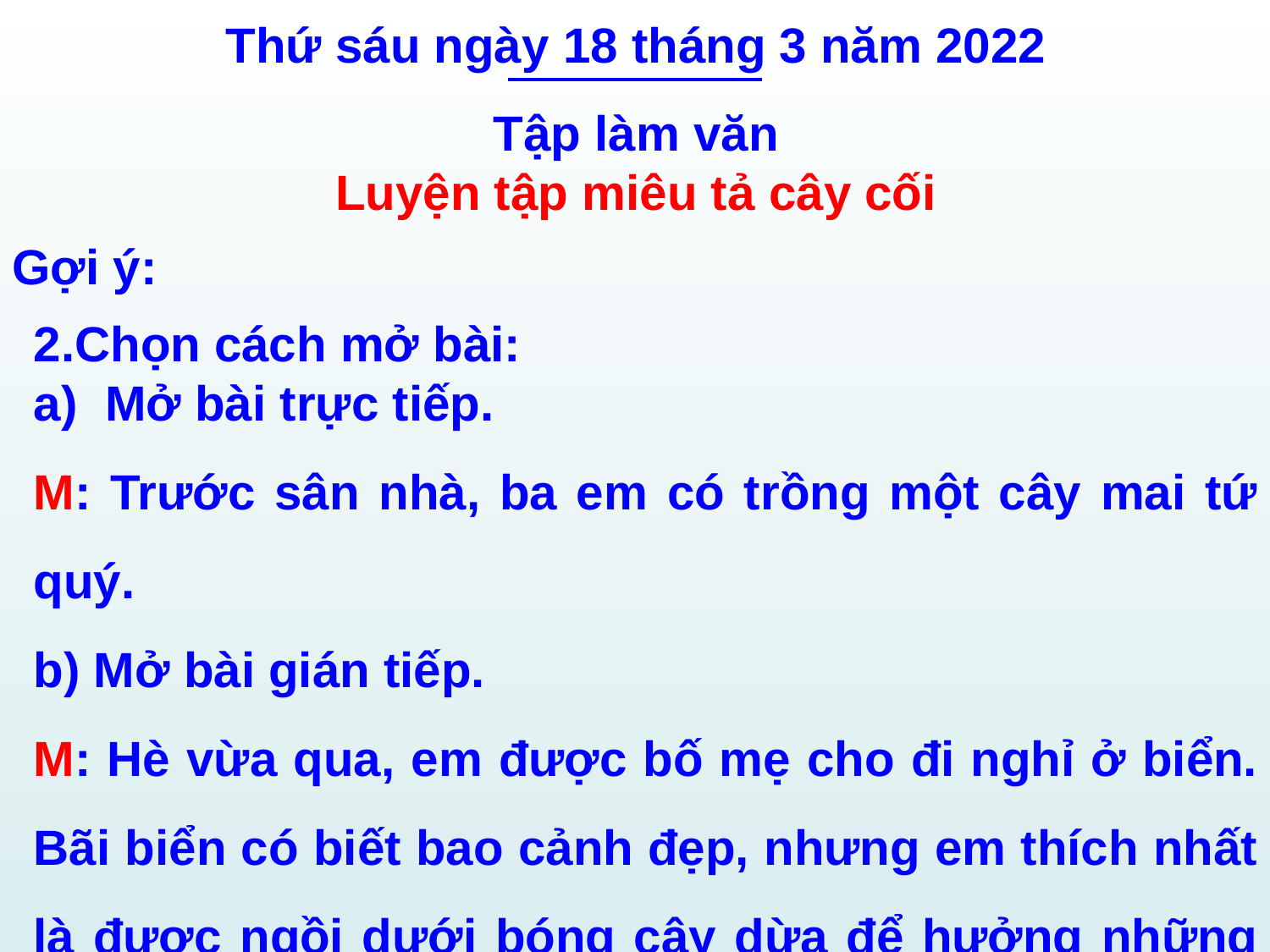

Thứ sáu ngày 18 tháng 3 năm 2022
Tập làm văn
Luyện tập miêu tả cây cối
Gợi ý:
2.Chọn cách mở bài:
Mở bài trực tiếp.
M: Trước sân nhà, ba em có trồng một cây mai tứ quý.
b) Mở bài gián tiếp.
M: Hè vừa qua, em được bố mẹ cho đi nghỉ ở biển. Bãi biển có biết bao cảnh đẹp, nhưng em thích nhất là được ngồi dưới bóng cây dừa để hưởng những làn gió mát rượi.